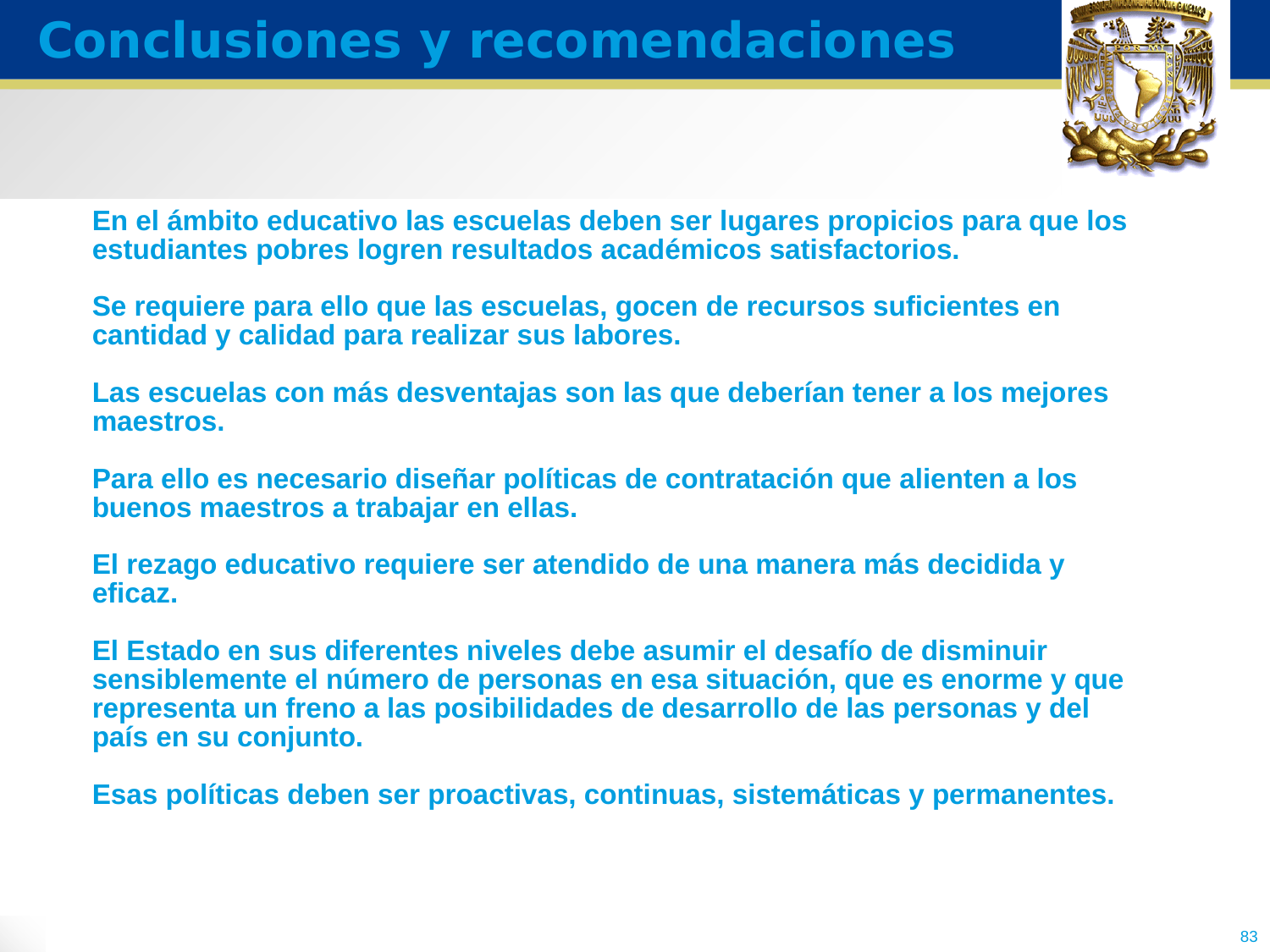

Conclusiones y recomendaciones
# En el ámbito educativo las escuelas deben ser lugares propicios para que los estudiantes pobres logren resultados académicos satisfactorios. Se requiere para ello que las escuelas, gocen de recursos suficientes en cantidad y calidad para realizar sus labores. Las escuelas con más desventajas son las que deberían tener a los mejores maestros. Para ello es necesario diseñar políticas de contratación que alienten a los buenos maestros a trabajar en ellas. El rezago educativo requiere ser atendido de una manera más decidida y eficaz. El Estado en sus diferentes niveles debe asumir el desafío de disminuir sensiblemente el número de personas en esa situación, que es enorme y que representa un freno a las posibilidades de desarrollo de las personas y del país en su conjunto. Esas políticas deben ser proactivas, continuas, sistemáticas y permanentes.
83